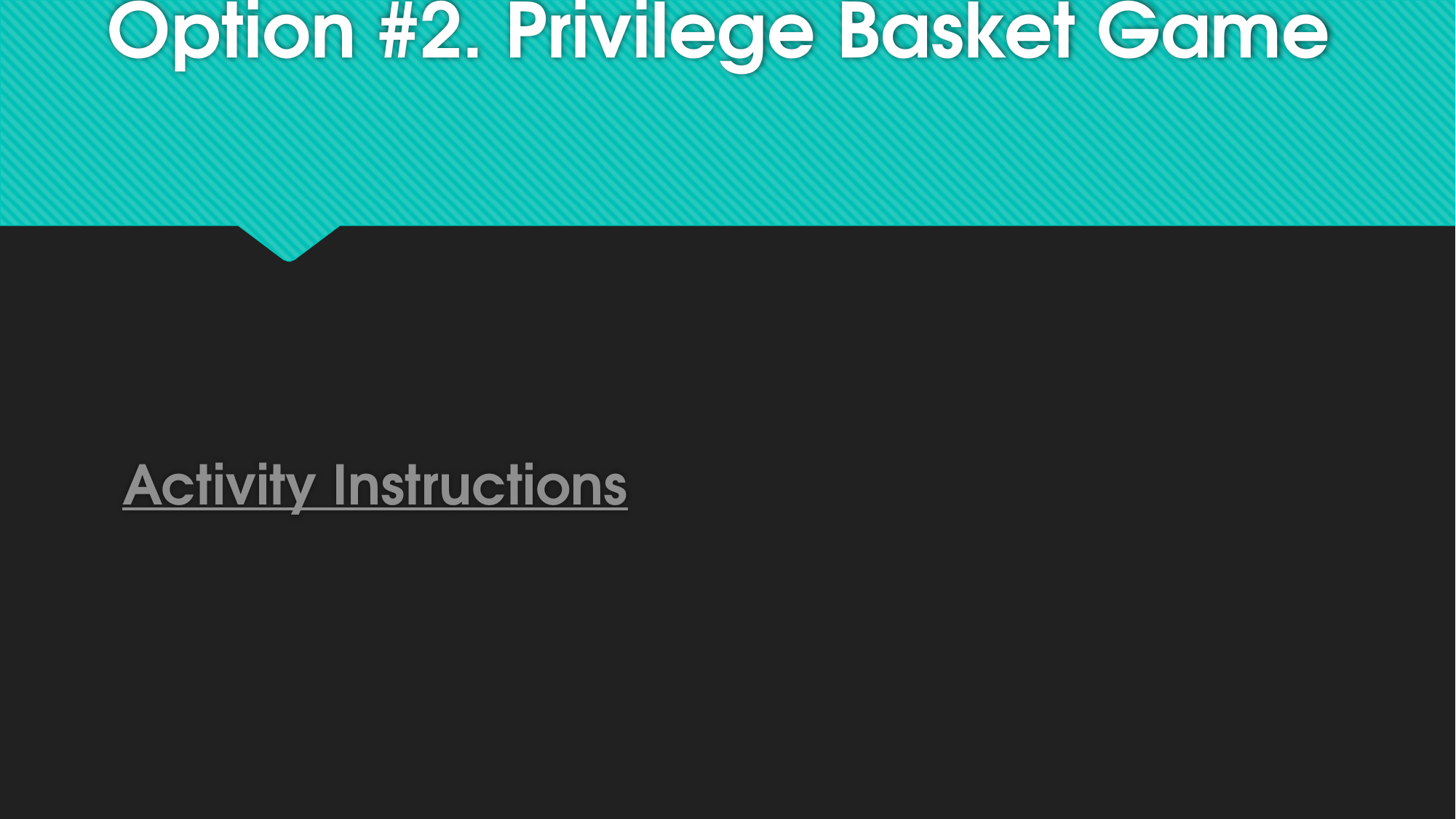

# Option #2. Privilege Basket Game

Activity Instructions